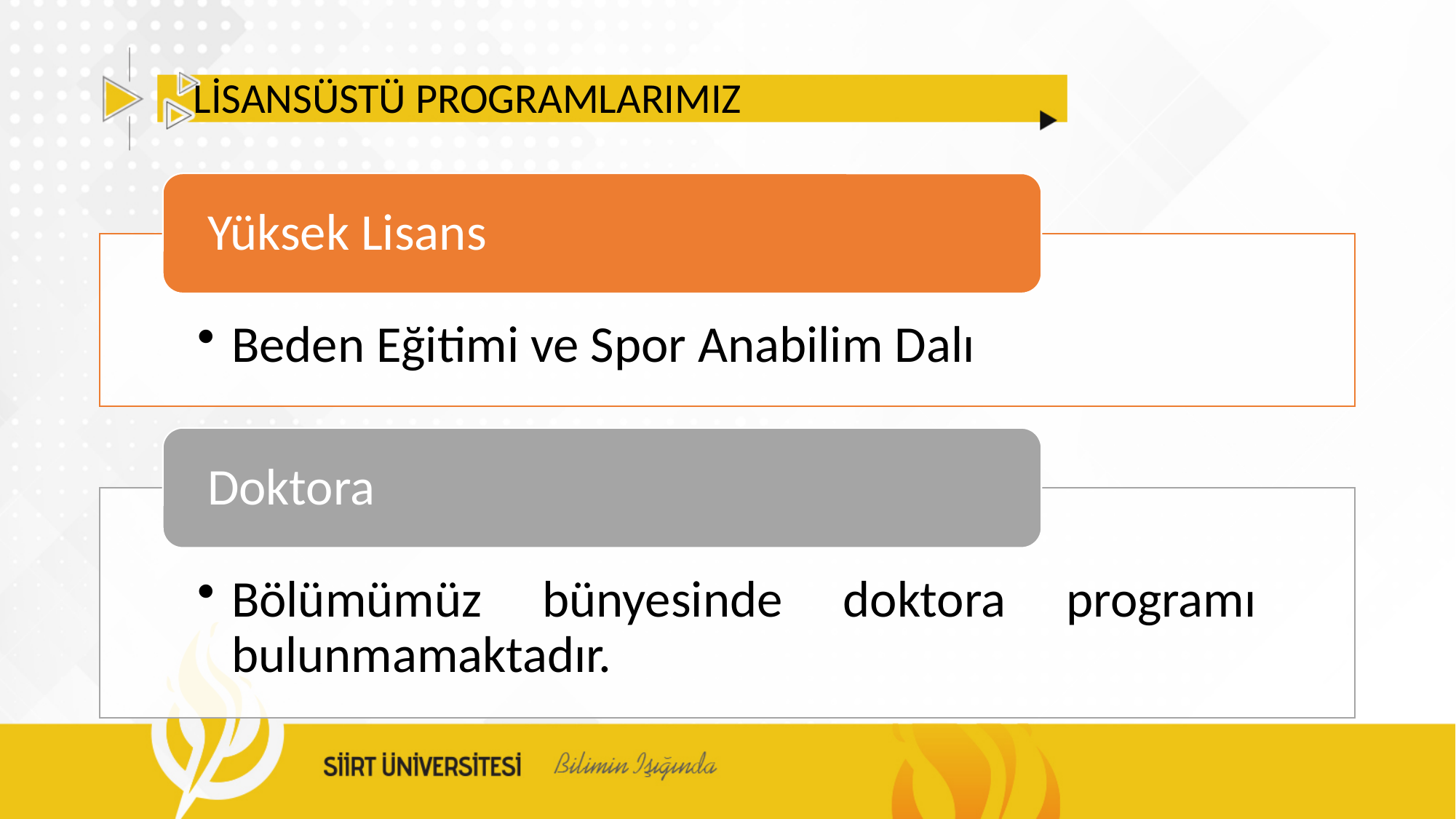

# LİSANSÜSTÜ PROGRAMLARIMIZ
Beden Eğitimi ve Spor Anabilim Dalı
Yüksek Lisans
Bölümümüz bünyesinde doktora programı bulunmamaktadır.
Doktora